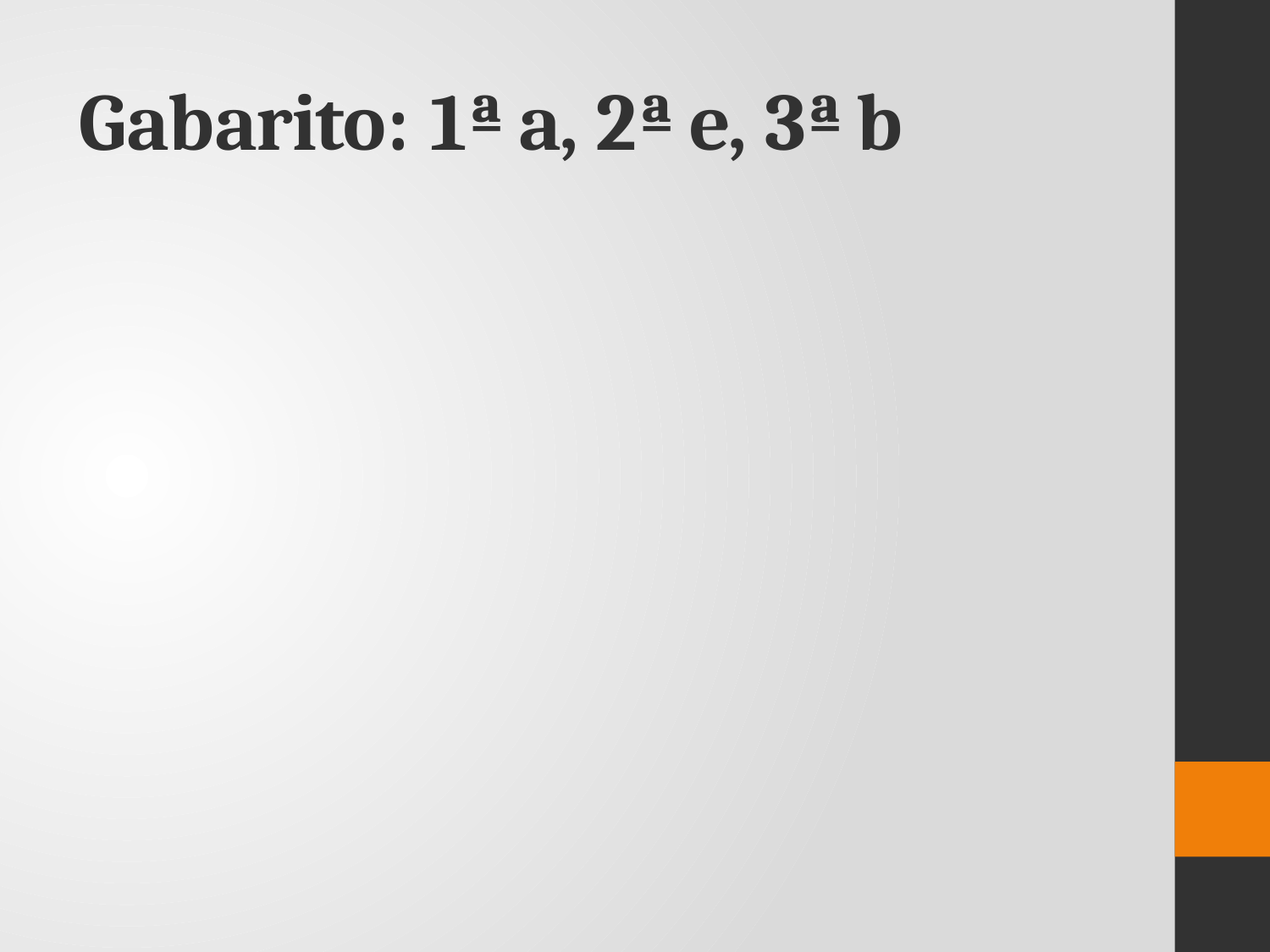

# Gabarito: 1ª a, 2ª e, 3ª b